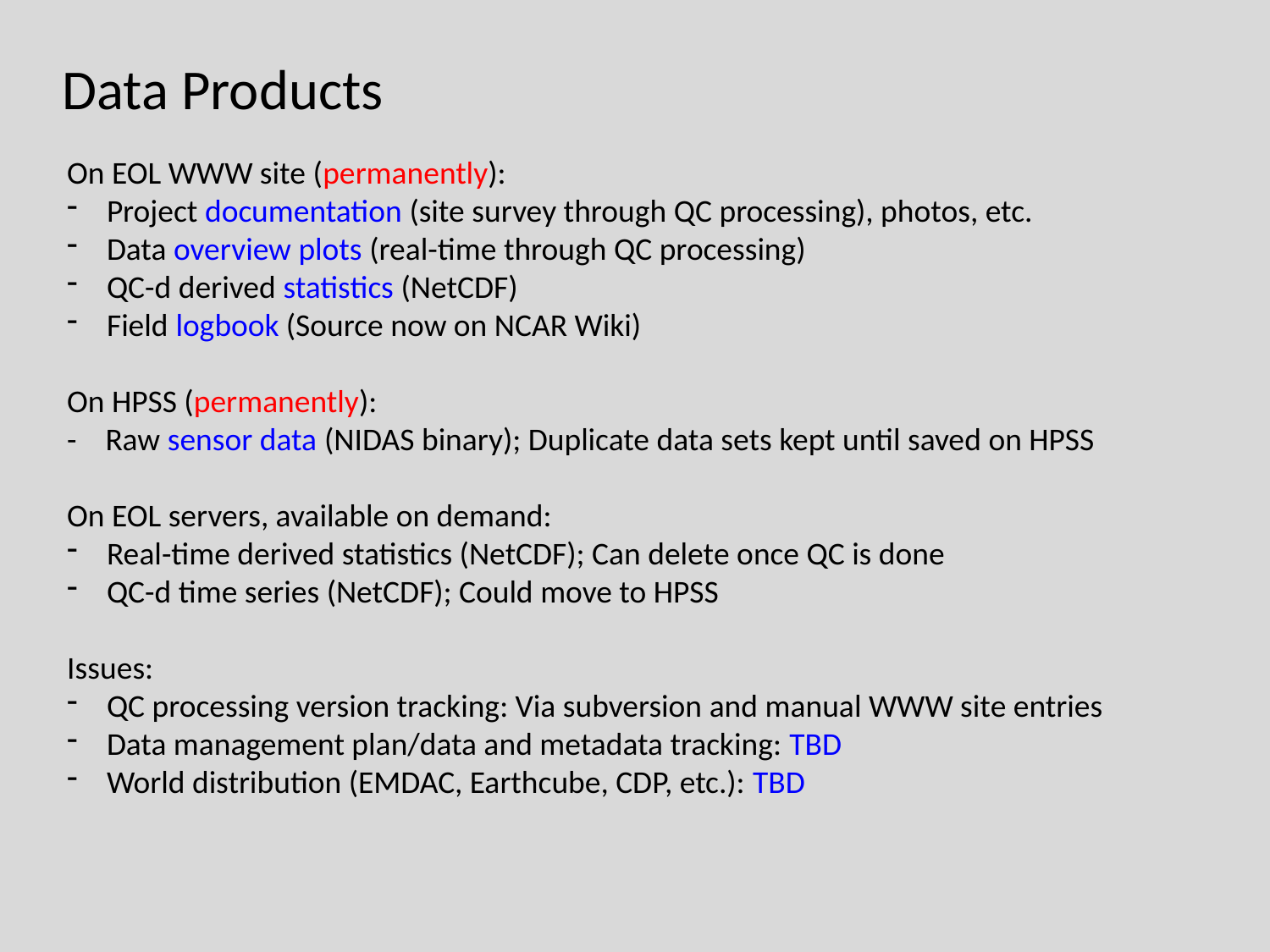

Data Products
On EOL WWW site (permanently):
Project documentation (site survey through QC processing), photos, etc.
Data overview plots (real-time through QC processing)
QC-d derived statistics (NetCDF)
Field logbook (Source now on NCAR Wiki)

On HPSS (permanently):
-    Raw sensor data (NIDAS binary); Duplicate data sets kept until saved on HPSS

On EOL servers, available on demand:
Real-time derived statistics (NetCDF); Can delete once QC is done
QC-d time series (NetCDF); Could move to HPSS

Issues:
QC processing version tracking: Via subversion and manual WWW site entries
Data management plan/data and metadata tracking: TBD
World distribution (EMDAC, Earthcube, CDP, etc.): TBD